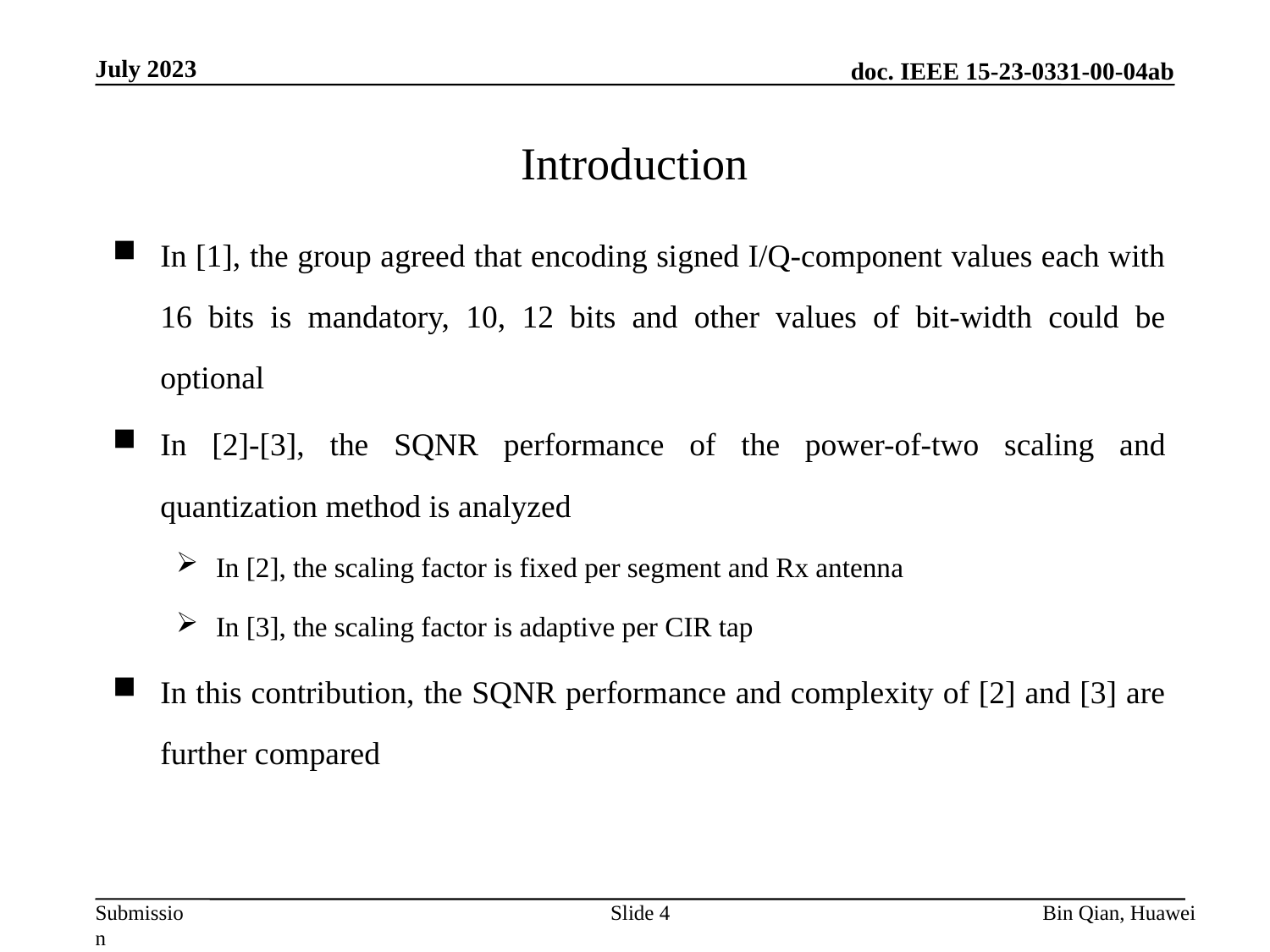

July 2023
# Introduction
In [1], the group agreed that encoding signed I/Q-component values each with 16 bits is mandatory, 10, 12 bits and other values of bit-width could be optional
In [2]-[3], the SQNR performance of the power-of-two scaling and quantization method is analyzed
In [2], the scaling factor is fixed per segment and Rx antenna
In [3], the scaling factor is adaptive per CIR tap
In this contribution, the SQNR performance and complexity of [2] and [3] are further compared

Slide 4
Bin Qian, Huawei